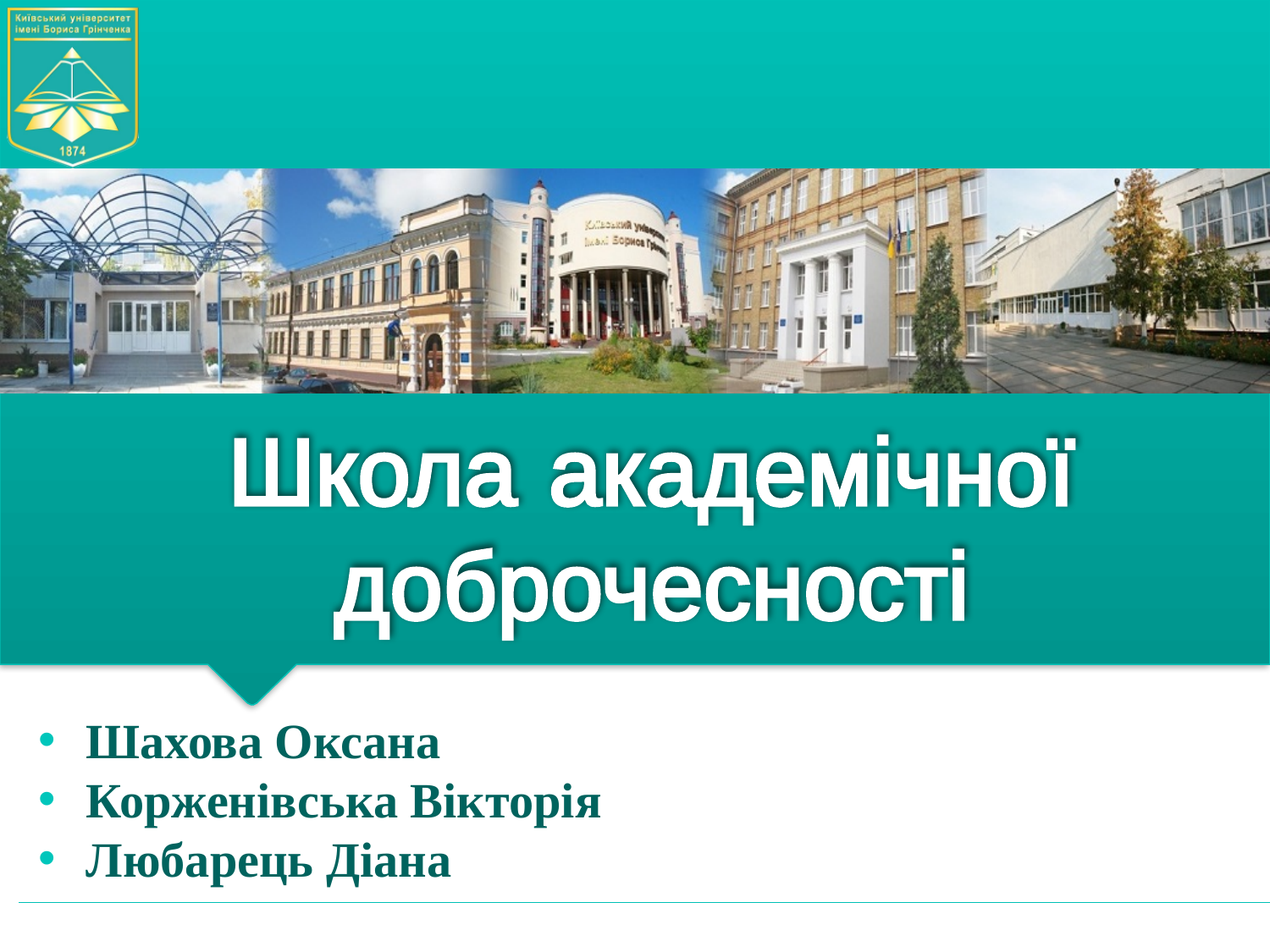

# Школа академічної доброчесності
Шахова Оксана
Корженівська Вікторія
Любарець Діана